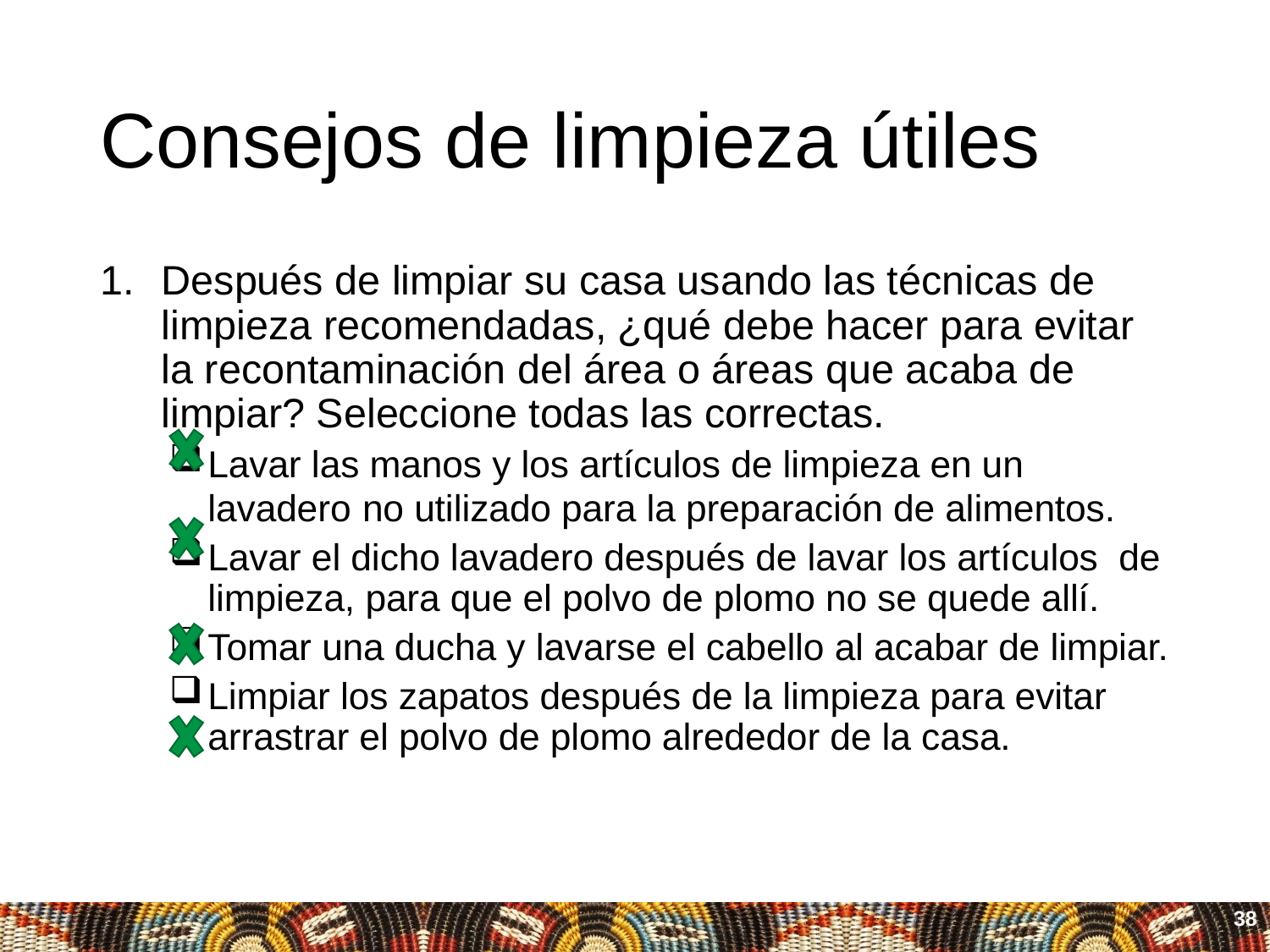

# Consejos de limpieza útiles
Después de limpiar su casa usando las técnicas de limpieza recomendadas, ¿qué debe hacer para evitar la recontaminación del área o áreas que acaba de limpiar? Seleccione todas las correctas.
Lavar las manos y los artículos de limpieza en un lavadero no utilizado para la preparación de alimentos.
Lavar el dicho lavadero después de lavar los artículos  de limpieza, para que el polvo de plomo no se quede allí.
Tomar una ducha y lavarse el cabello al acabar de limpiar.
Limpiar los zapatos después de la limpieza para evitar arrastrar el polvo de plomo alrededor de la casa.

38